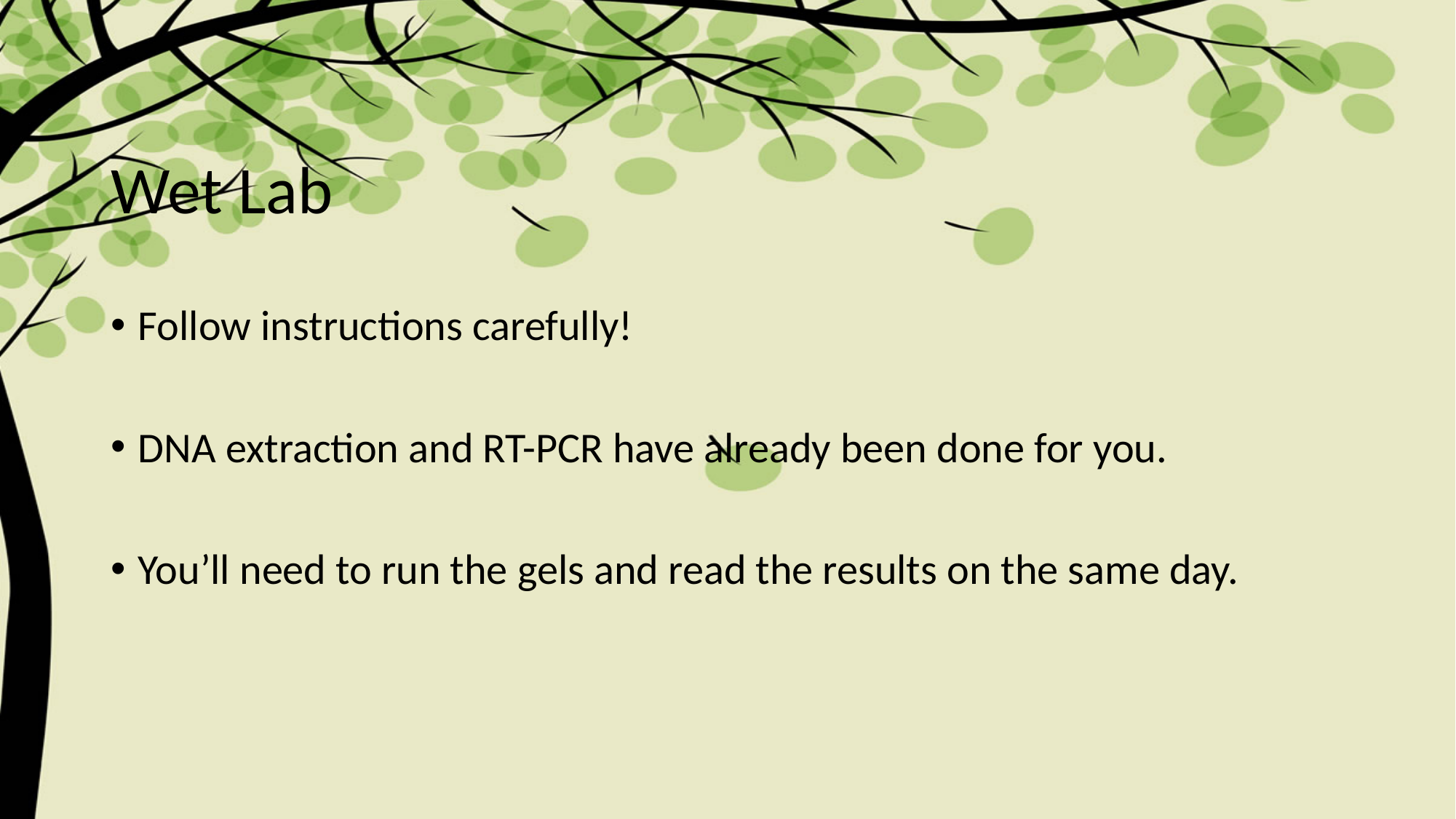

# Wet Lab
Follow instructions carefully!

DNA extraction and RT-PCR have already been done for you.

You’ll need to run the gels and read the results on the same day.